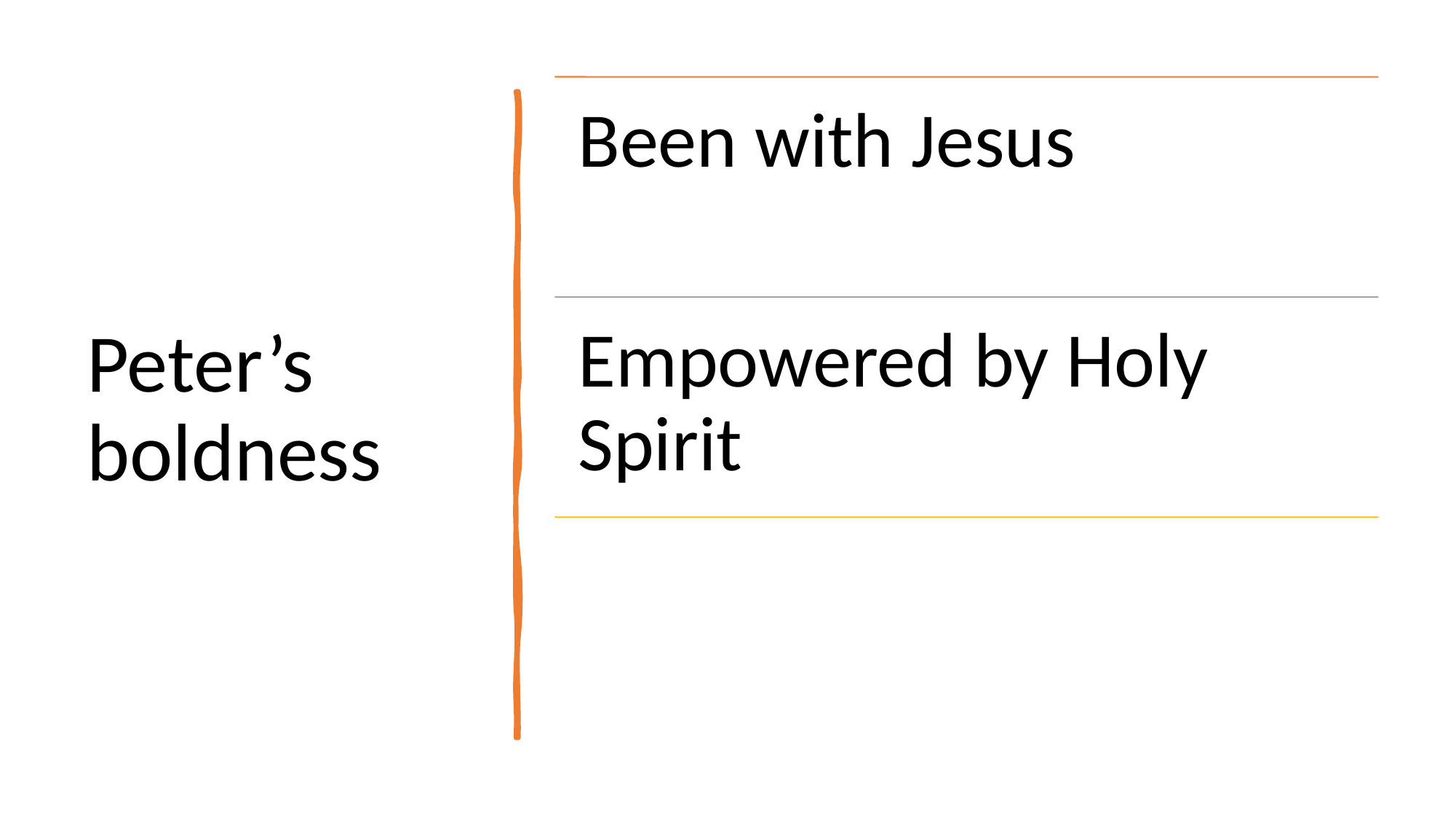

Been with Jesus
Empowered by Holy Spirit

# Peter’s boldness